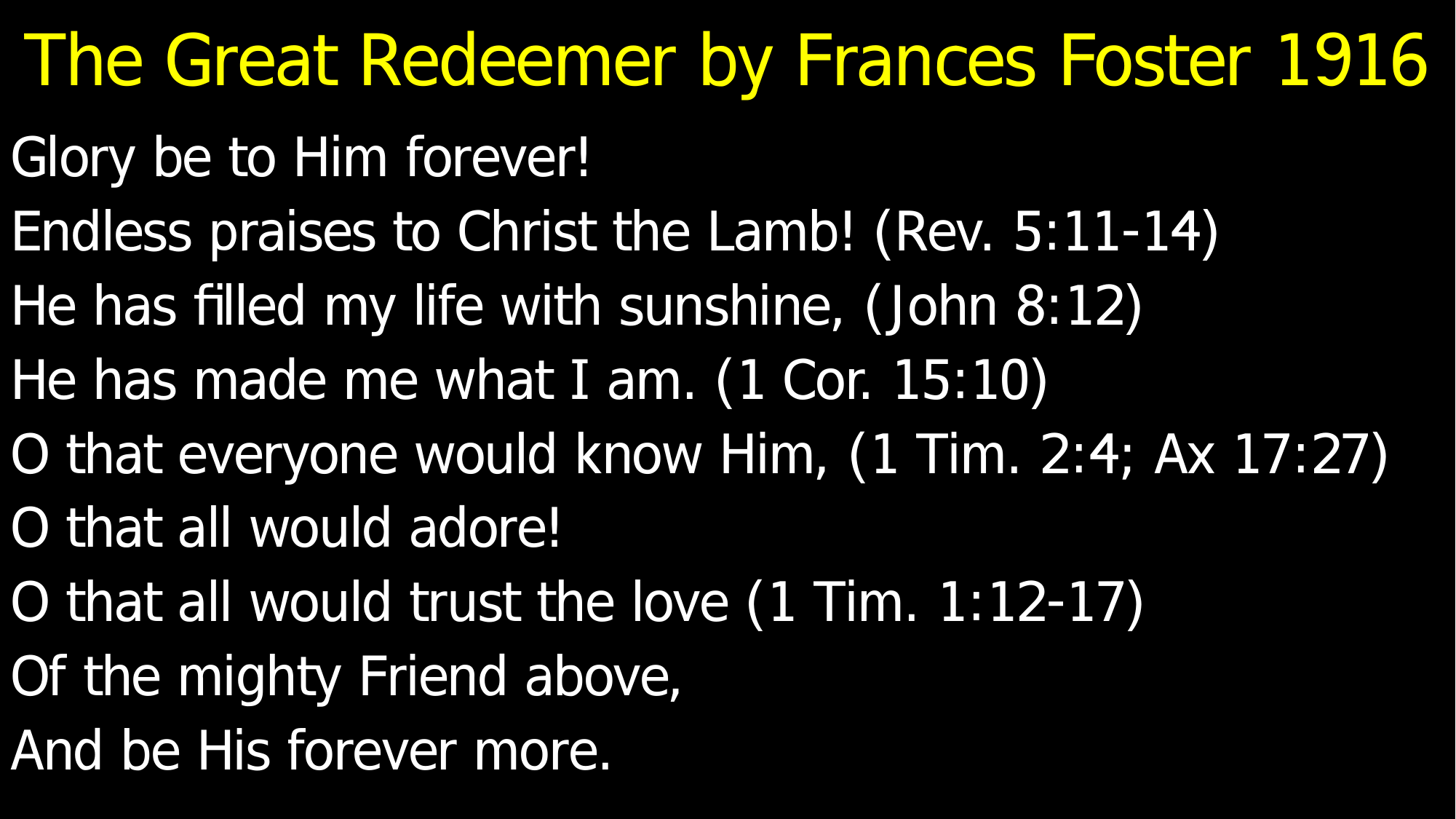

# The Great Redeemer by Frances Foster 1916
Glory be to Him forever!
Endless praises to Christ the Lamb! (Rev. 5:11-14)
He has filled my life with sunshine, (John 8:12)
He has made me what I am. (1 Cor. 15:10)
O that everyone would know Him, (1 Tim. 2:4; Ax 17:27)
O that all would adore!
O that all would trust the love (1 Tim. 1:12-17)
Of the mighty Friend above,
And be His forever more.